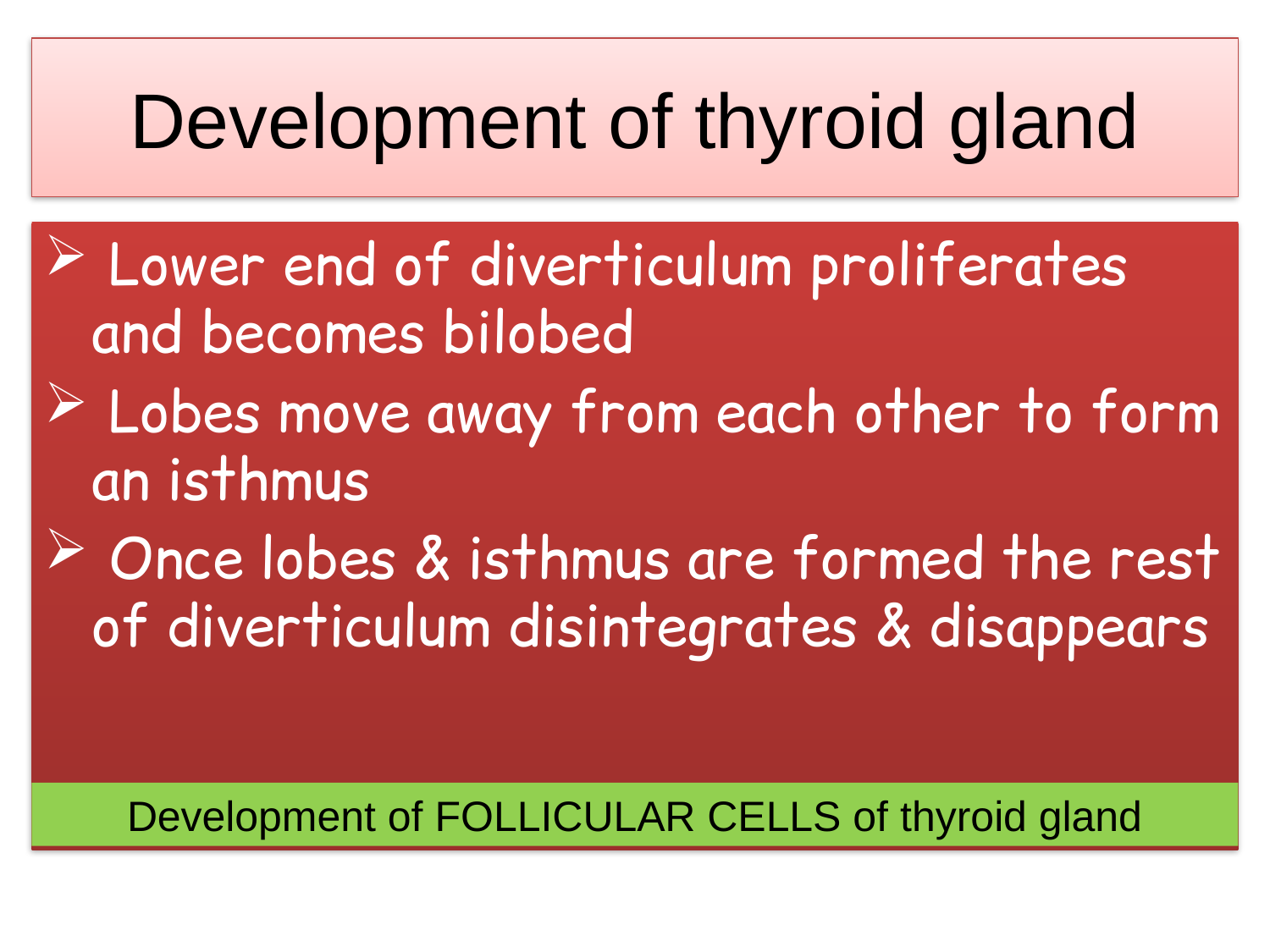

# Development of thyroid gland
 Lower end of diverticulum proliferates and becomes bilobed
 Lobes move away from each other to form an isthmus
 Once lobes & isthmus are formed the rest of diverticulum disintegrates & disappears

Development of FOLLICULAR CELLS of thyroid gland